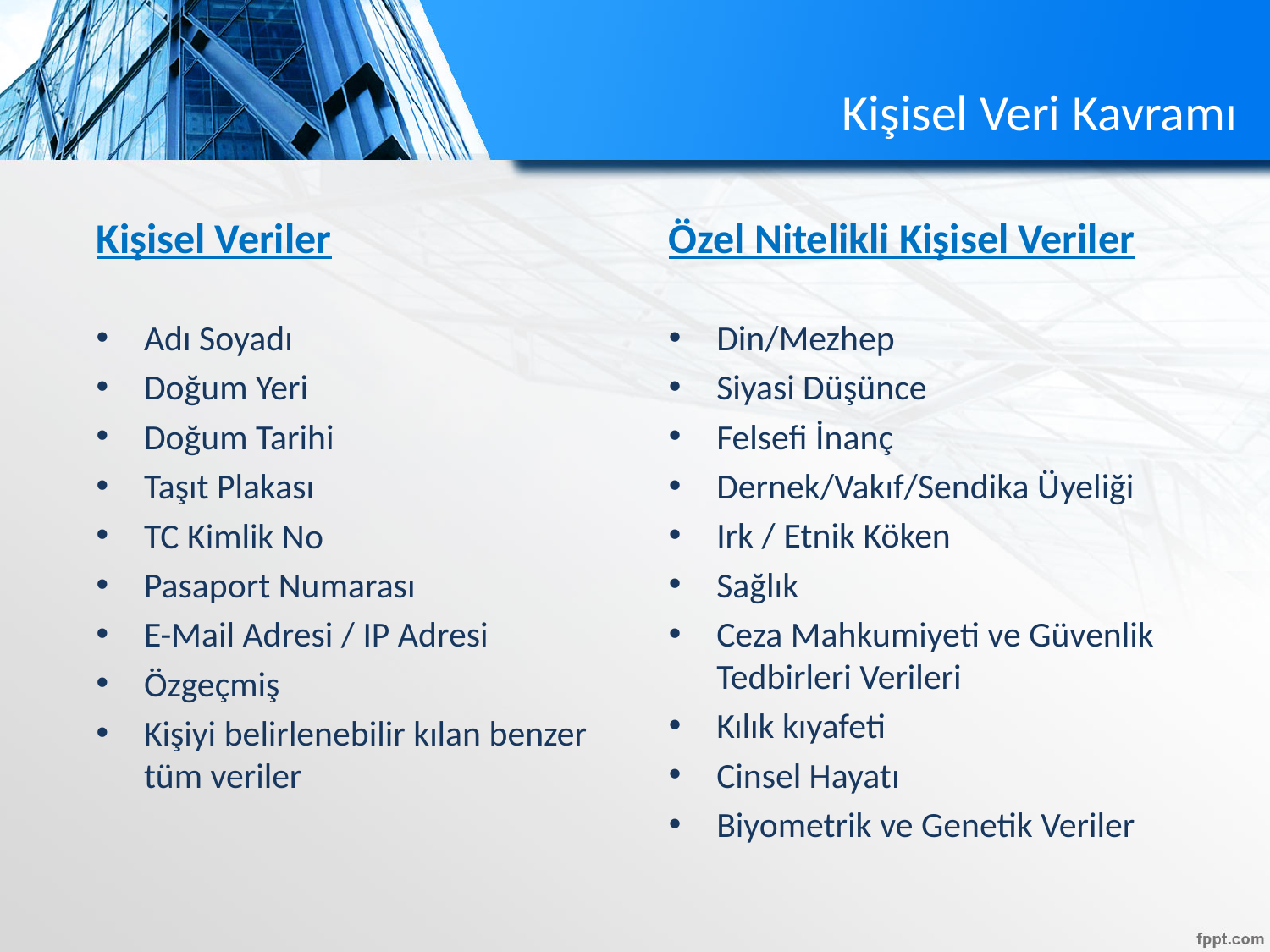

# Kişisel Veri Kavramı
Kişisel Veriler
Özel Nitelikli Kişisel Veriler
Din/Mezhep
Siyasi Düşünce
Felsefi İnanç
Dernek/Vakıf/Sendika Üyeliği
Irk / Etnik Köken
Sağlık
Ceza Mahkumiyeti ve Güvenlik Tedbirleri Verileri
Kılık kıyafeti
Cinsel Hayatı
Biyometrik ve Genetik Veriler
Adı Soyadı
Doğum Yeri
Doğum Tarihi
Taşıt Plakası
TC Kimlik No
Pasaport Numarası
E-Mail Adresi / IP Adresi
Özgeçmiş
Kişiyi belirlenebilir kılan benzer tüm veriler